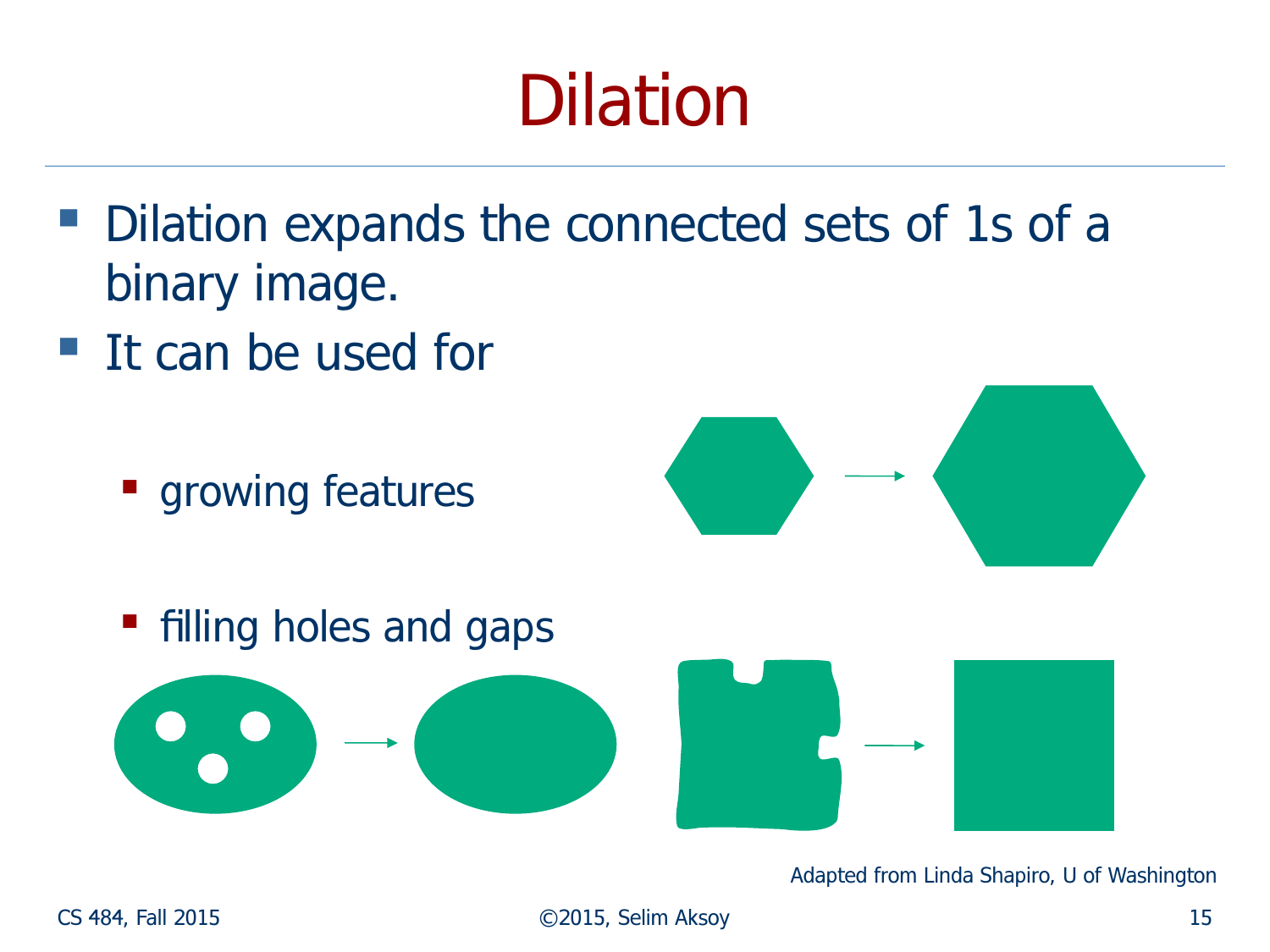

# Dilation
Dilation expands the connected sets of 1s of a binary image.
It can be used for

growing features

filling holes and gaps

Adapted from Linda Shapiro, U of Washington
CS 484, Fall 2015
©2015, Selim Aksoy
15